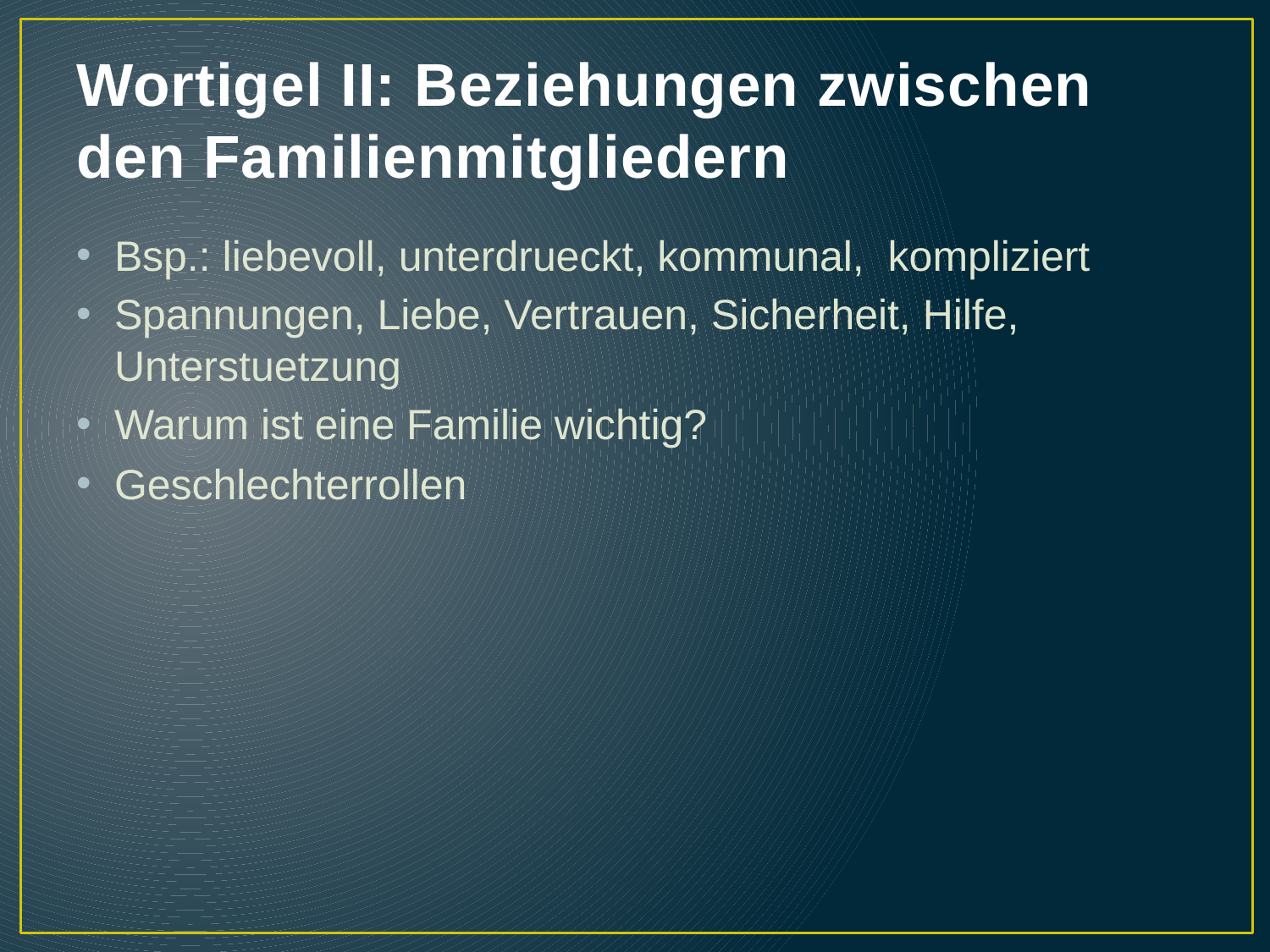

# Wortigel II: Beziehungen zwischen den Familienmitgliedern
Bsp.: liebevoll, unterdrueckt, kommunal,  kompliziert
Spannungen, Liebe, Vertrauen, Sicherheit, Hilfe, Unterstuetzung
Warum ist eine Familie wichtig?
Geschlechterrollen